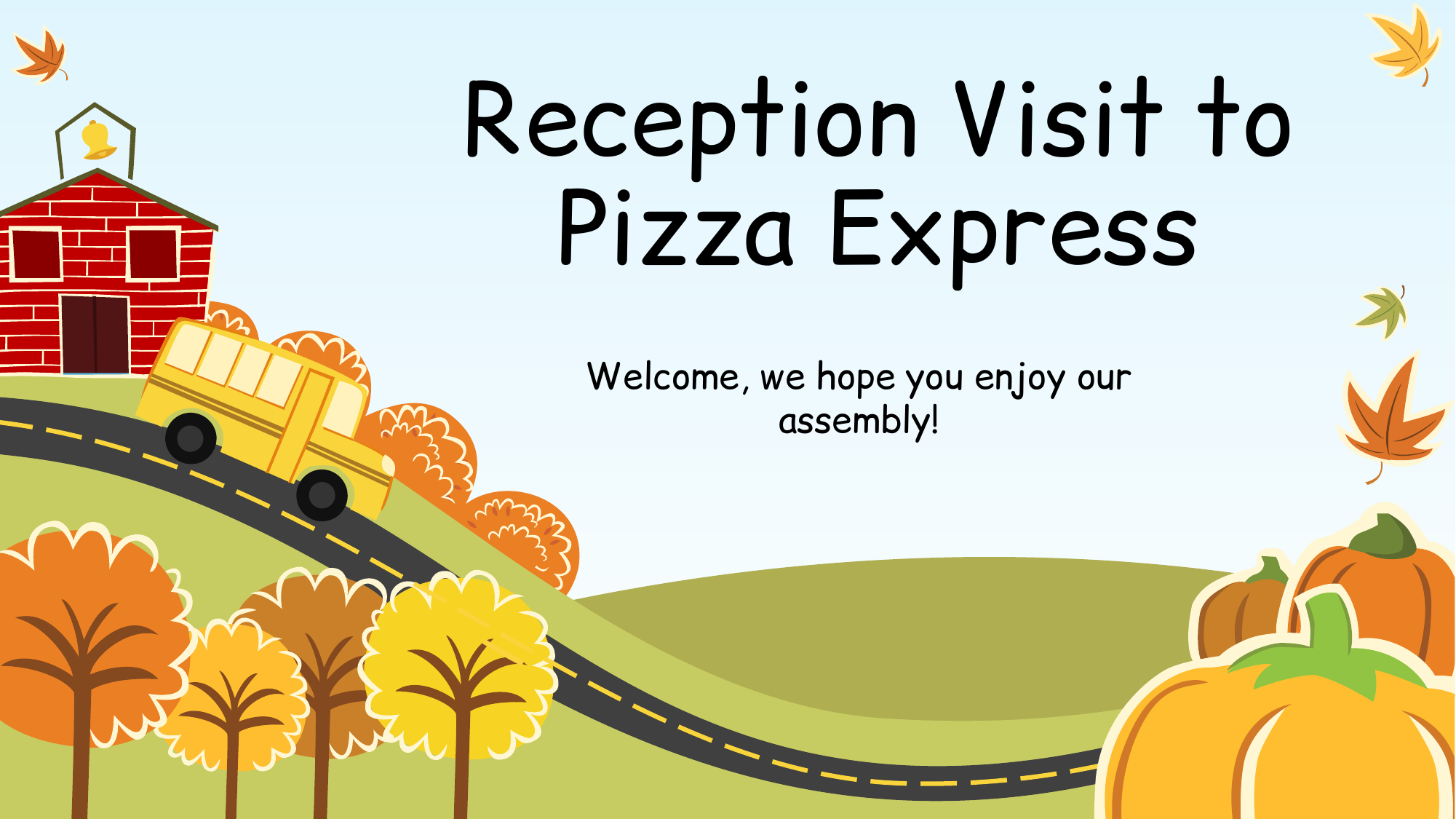

# Reception Visit to Pizza Express
Welcome, we hope you enjoy our assembly!